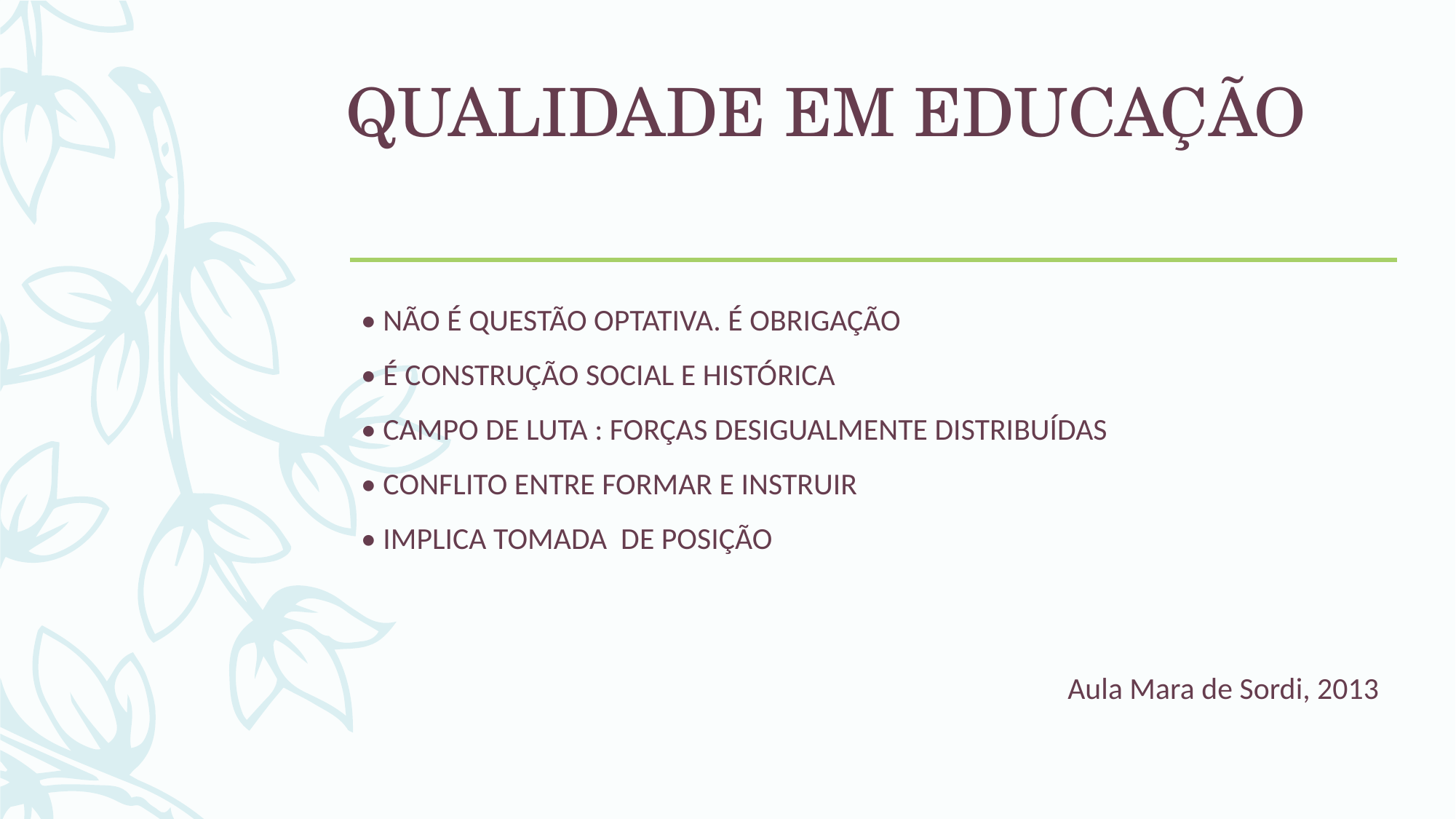

# QUALIDADE EM EDUCAÇÃO
• NÃO É QUESTÃO OPTATIVA. É OBRIGAÇÃO
• É CONSTRUÇÃO SOCIAL E HISTÓRICA
• CAMPO DE LUTA : FORÇAS DESIGUALMENTE DISTRIBUÍDAS
• CONFLITO ENTRE FORMAR E INSTRUIR
• IMPLICA TOMADA  DE POSIÇÃO

Aula Mara de Sordi, 2013